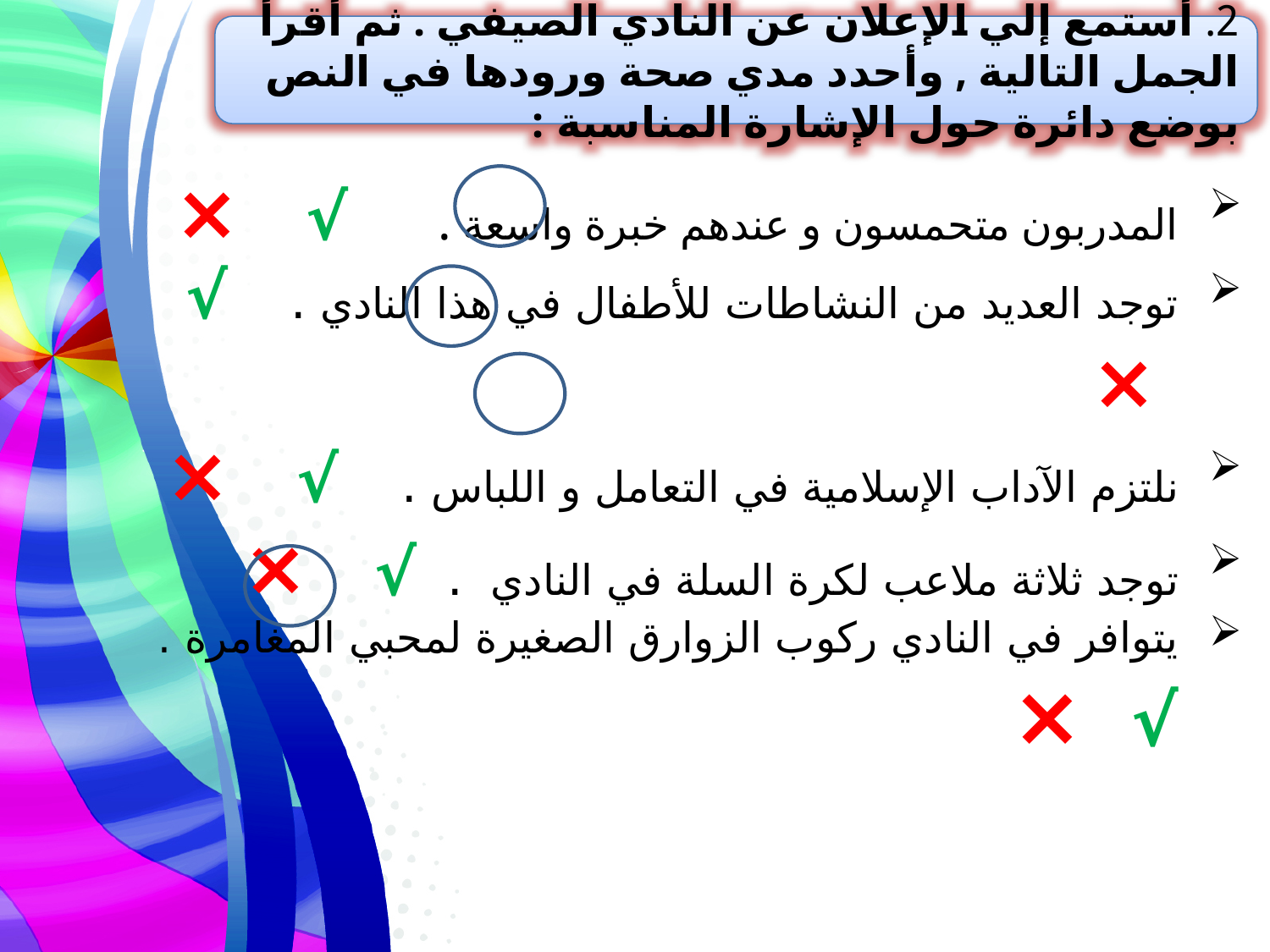

2. أستمع إلي الإعلان عن النادي الصيفي . ثم أقرأ الجمل التالية , وأحدد مدي صحة ورودها في النص بوضع دائرة حول الإشارة المناسبة :
المدربون متحمسون و عندهم خبرة واسعة .       √   ×
توجد العديد من النشاطات للأطفال في هذا النادي .    √   ×
نلتزم الآداب الإسلامية في التعامل و اللباس .    √   ×
توجد ثلاثة ملاعب لكرة السلة في النادي  .  √   ×
يتوافر في النادي ركوب الزوارق الصغيرة لمحبي المغامرة . √  ×